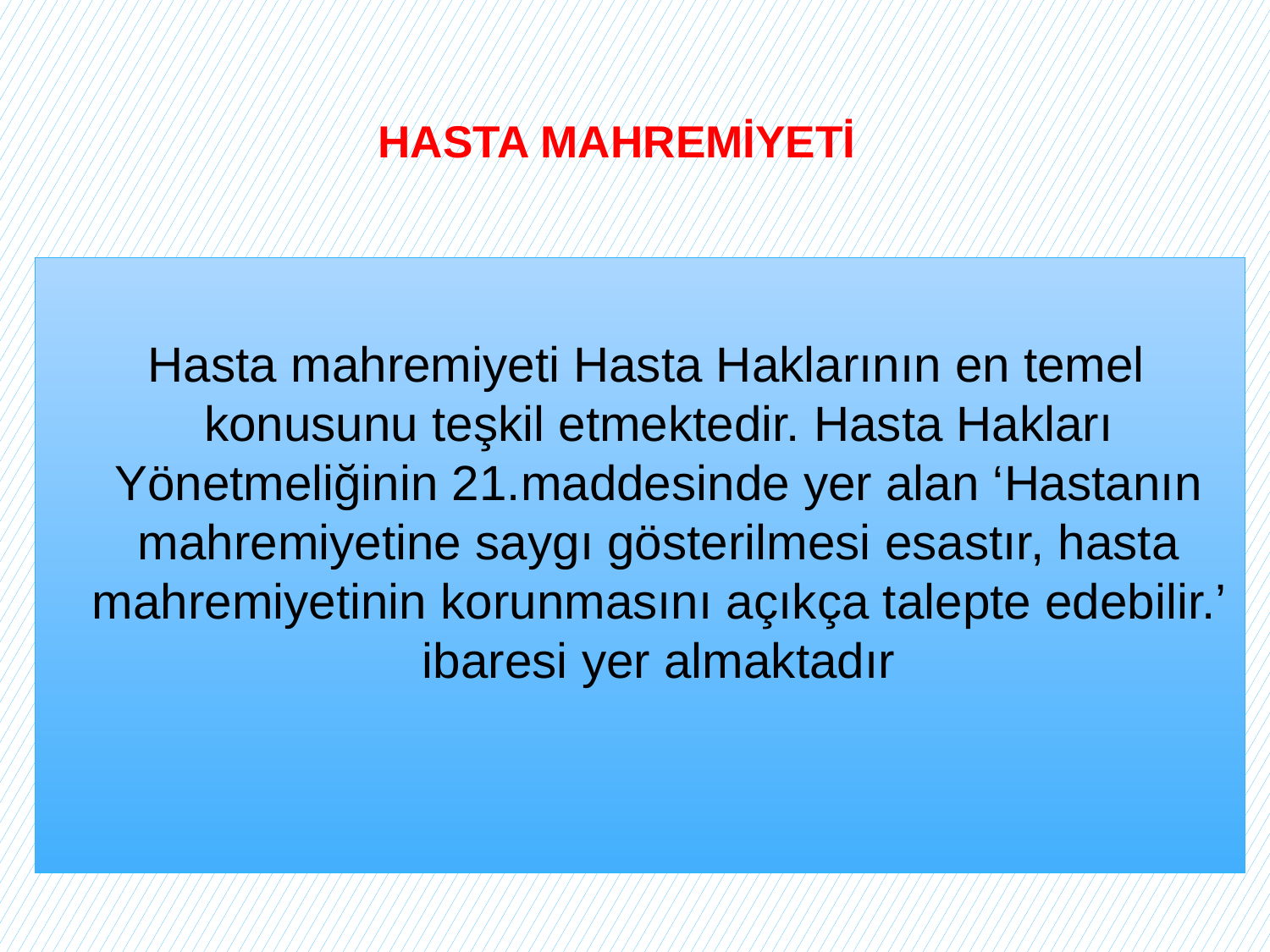

# HASTA MAHREMİYETİ

 Hasta mahremiyeti Hasta Haklarının en temel konusunu teşkil etmektedir. Hasta Hakları Yönetmeliğinin 21.maddesinde yer alan ‘Hastanın mahremiyetine saygı gösterilmesi esastır, hasta mahremiyetinin korunmasını açıkça talepte edebilir.’ ibaresi yer almaktadır